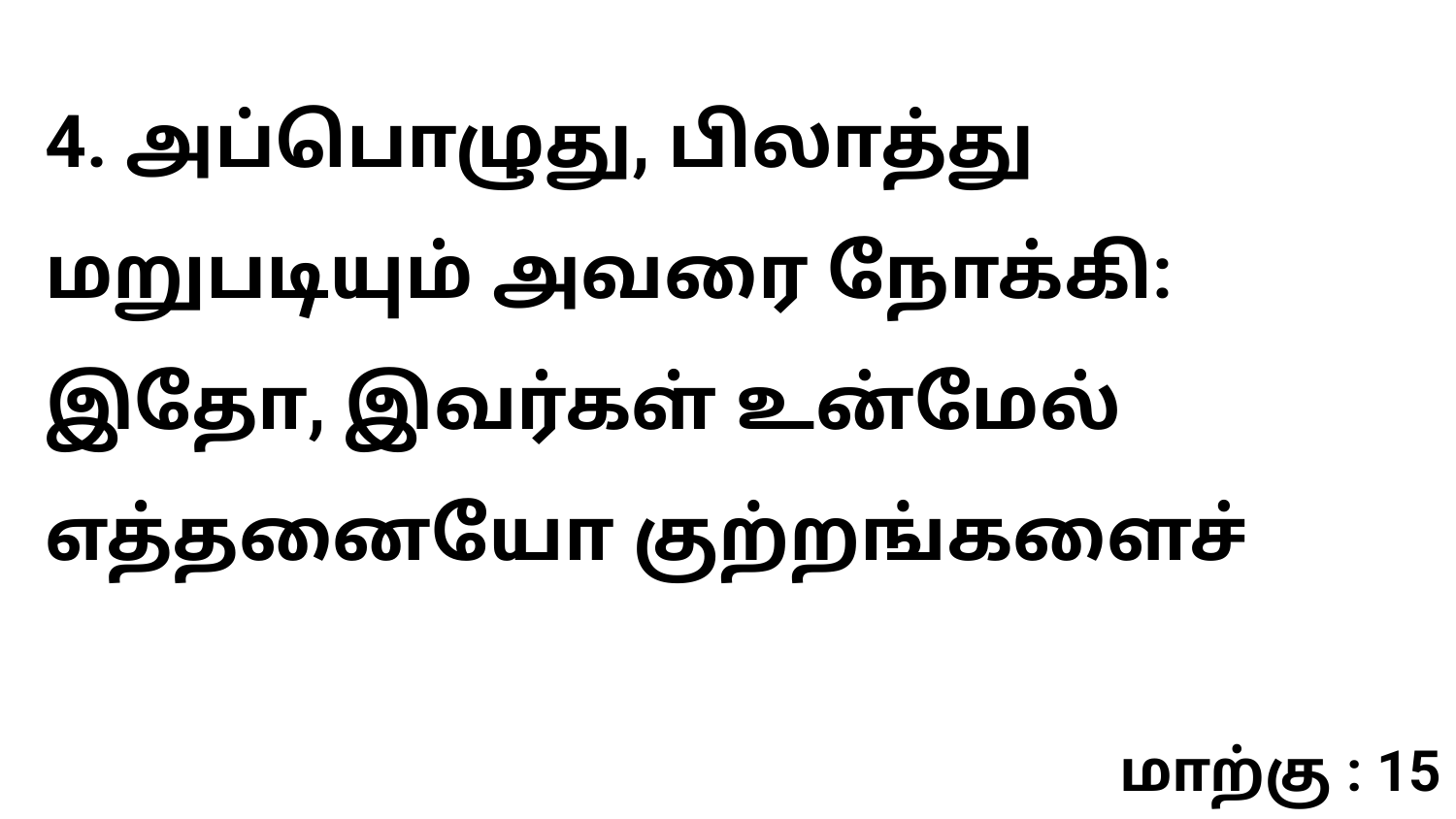

4. அப்பொழுது, பிலாத்து மறுபடியும் அவரை நோக்கி: இதோ, இவர்கள் உன்மேல் எத்தனையோ குற்றங்களைச்
மாற்கு : 15